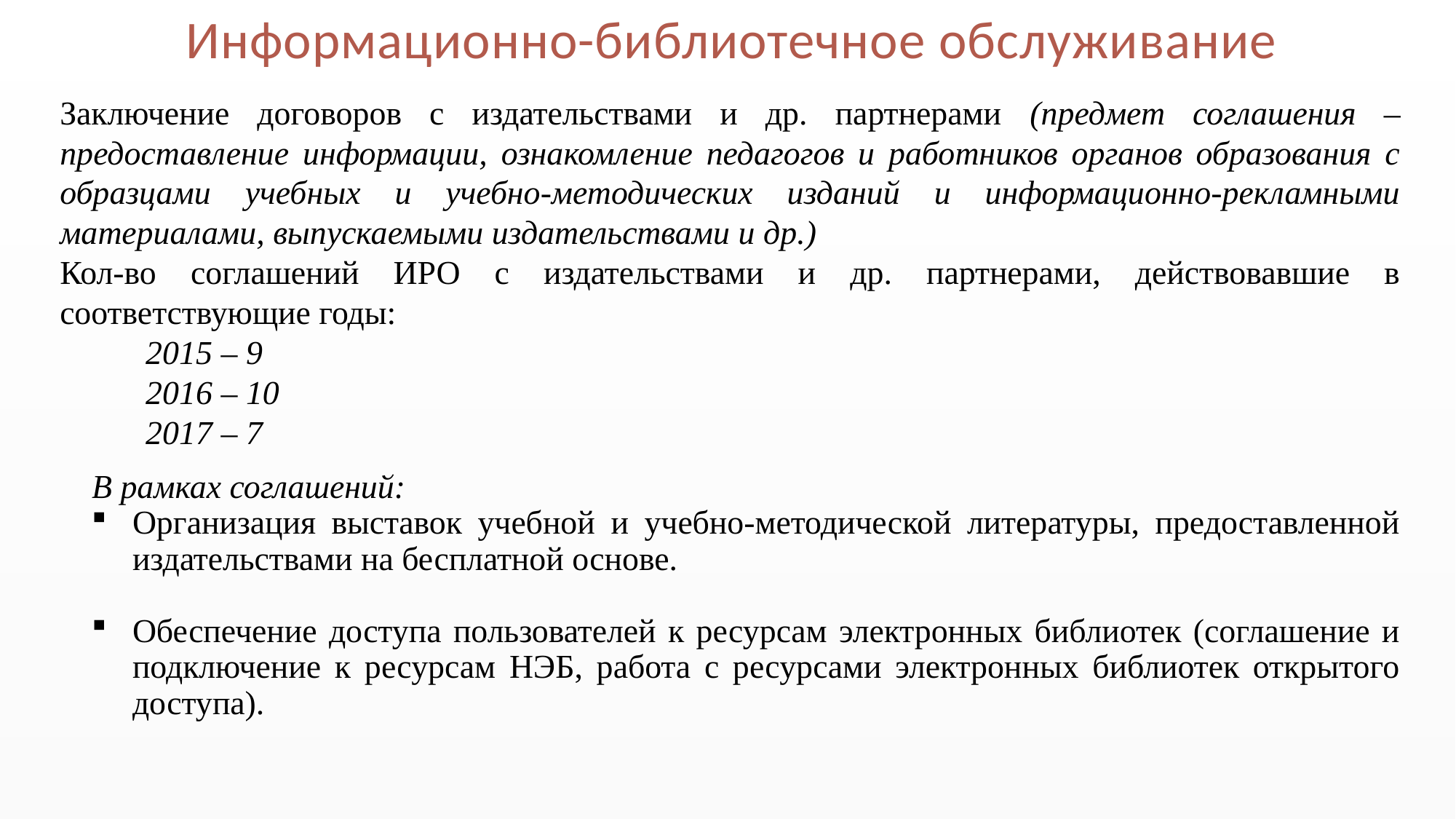

Информационно-библиотечное обслуживание
Заключение договоров с издательствами и др. партнерами (предмет соглашения – предоставление информации, ознакомление педагогов и работников органов образования с образцами учебных и учебно-методических изданий и информационно-рекламными материалами, выпускаемыми издательствами и др.)
Кол-во соглашений ИРО с издательствами и др. партнерами, действовавшие в соответствующие годы:
2015 – 9
2016 – 10
2017 – 7
В рамках соглашений:
Организация выставок учебной и учебно-методической литературы, предоставленной издательствами на бесплатной основе.

Обеспечение доступа пользователей к ресурсам электронных библиотек (соглашение и подключение к ресурсам НЭБ, работа с ресурсами электронных библиотек открытого доступа).